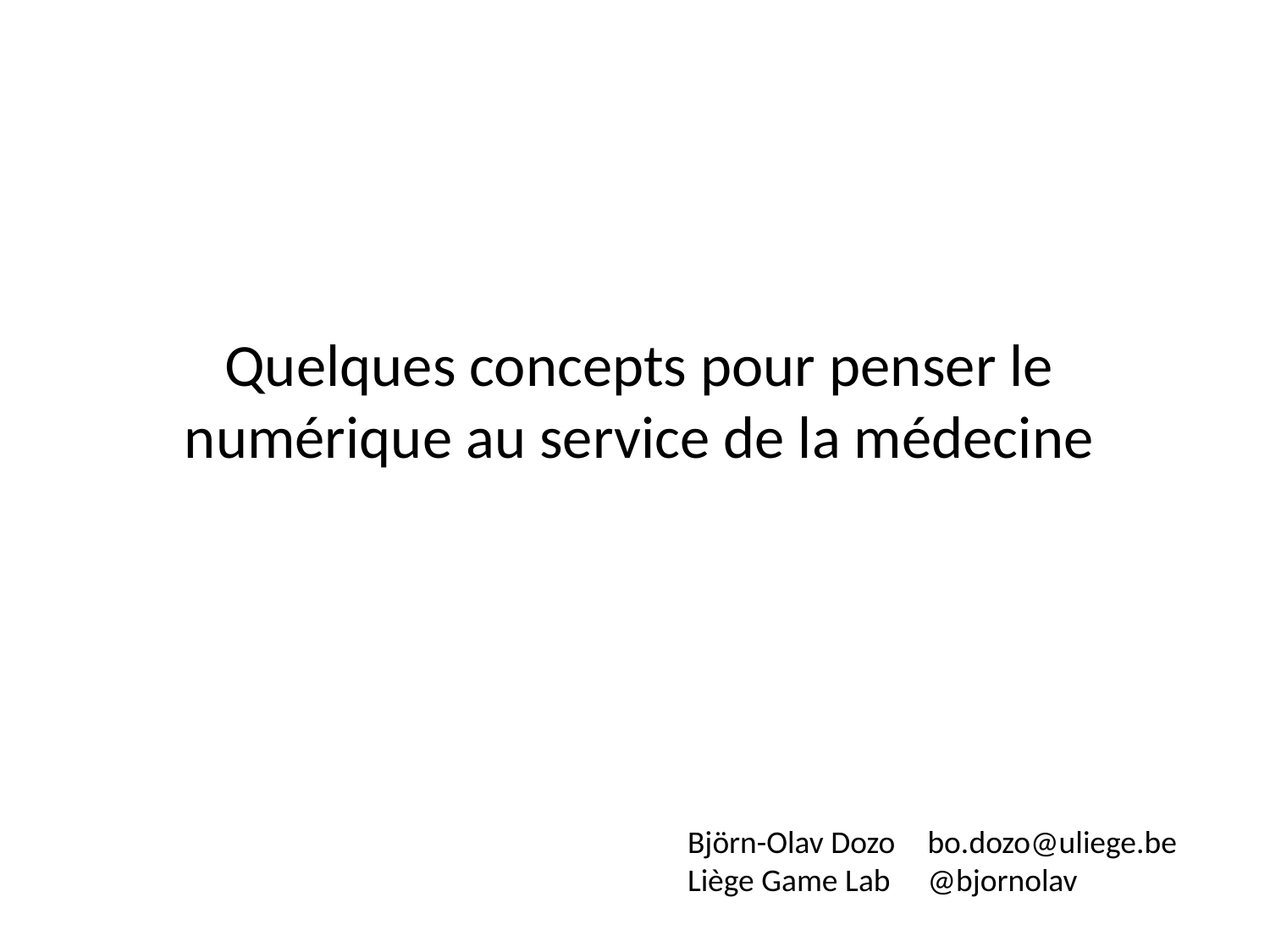

# Quelques concepts pour penser le numérique au service de la médecine

bo.dozo@uliege.be
@bjornolav
Björn-Olav Dozo
Liège Game Lab